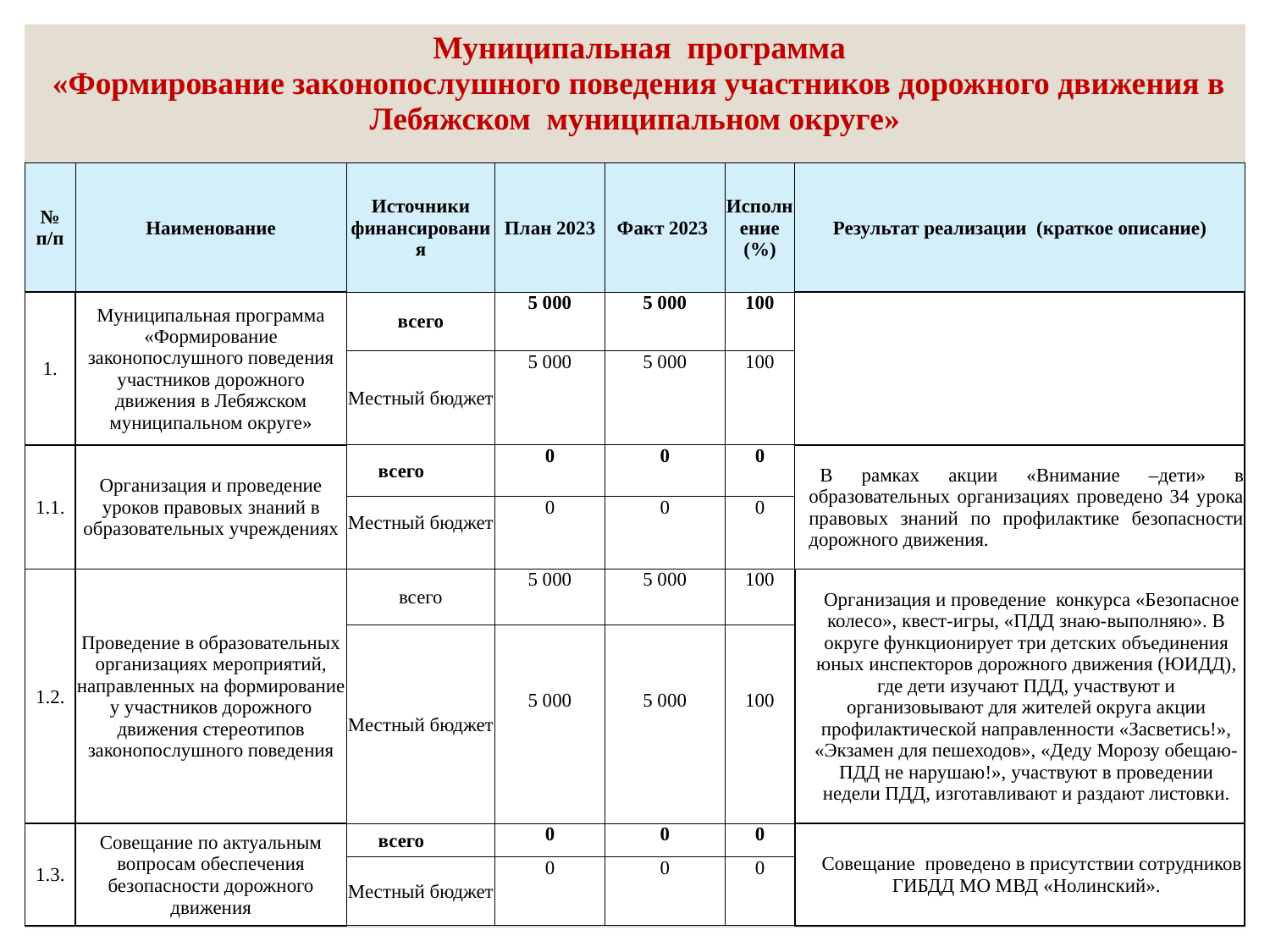

| Муниципальная программа «Формирование законопослушного поведения участников дорожного движения в Лебяжском муниципальном округе» |  |  |  |  |  |  |
| --- | --- | --- | --- | --- | --- | --- |
| № п/п | Наименование | Источники финансирования | План 2023 | Факт 2023 | Исполнение (%) | Результат реализации (краткое описание) |
| 1. | Муниципальная программа «Формирование законопослушного поведения участников дорожного движения в Лебяжском муниципальном округе» | всего | 5 000 | 5 000 | 100 |  |
|  |  | Местный бюджет | 5 000 | 5 000 | 100 |  |
| 1.1. | Организация и проведение уроков правовых знаний в образовательных учреждениях | всего | 0 | 0 | 0 | В рамках акции «Внимание –дети» в образовательных организациях проведено 34 урока правовых знаний по профилактике безопасности дорожного движения. |
|  |  | Местный бюджет | 0 | 0 | 0 |  |
| 1.2. | Проведение в образовательных организациях мероприятий, направленных на формирование у участников дорожного движения стереотипов законопослушного поведения | всего | 5 000 | 5 000 | 100 | Организация и проведение конкурса «Безопасное колесо», квест-игры, «ПДД знаю-выполняю». В округе функционирует три детских объединения юных инспекторов дорожного движения (ЮИДД), где дети изучают ПДД, участвуют и организовывают для жителей округа акции профилактической направленности «Засветись!», «Экзамен для пешеходов», «Деду Морозу обещаю-ПДД не нарушаю!», участвуют в проведении недели ПДД, изготавливают и раздают листовки. |
|  |  | Местный бюджет | 5 000 | 5 000 | 100 |  |
| 1.3. | Совещание по актуальным вопросам обеспечения безопасности дорожного движения | всего | 0 | 0 | 0 | Совещание проведено в присутствии сотрудников ГИБДД МО МВД «Нолинский». |
|  |  | Местный бюджет | 0 | 0 | 0 |  |
71